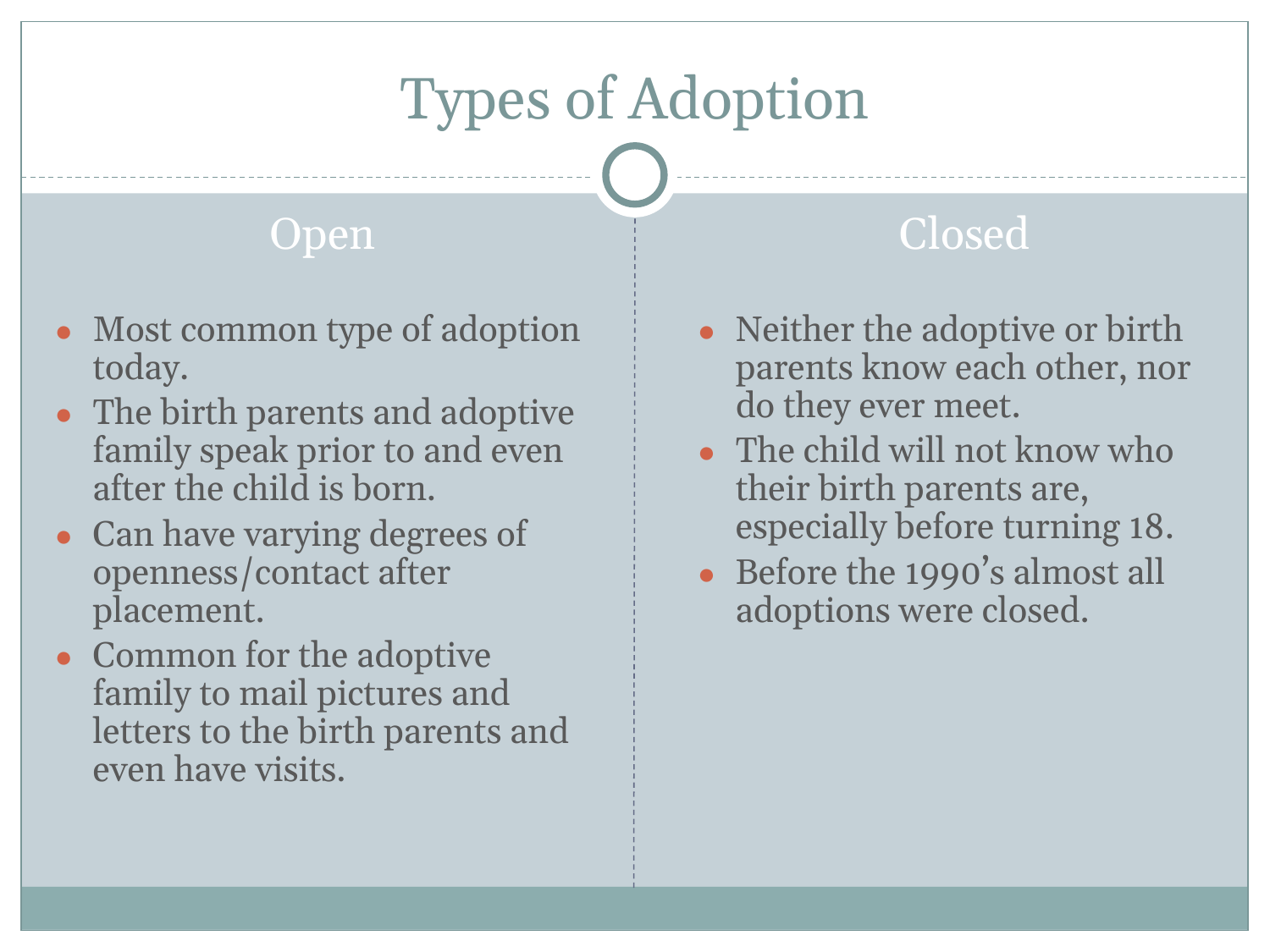

# Types of Adoption
Open

Most common type of adoption today.
The birth parents and adoptive family speak prior to and even after the child is born.
Can have varying degrees of openness/contact after placement.
Common for the adoptive family to mail pictures and letters to the birth parents and even have visits.

Closed

Neither the adoptive or birth parents know each other, nor do they ever meet.
The child will not know who their birth parents are, especially before turning 18.
Before the 1990’s almost all adoptions were closed.